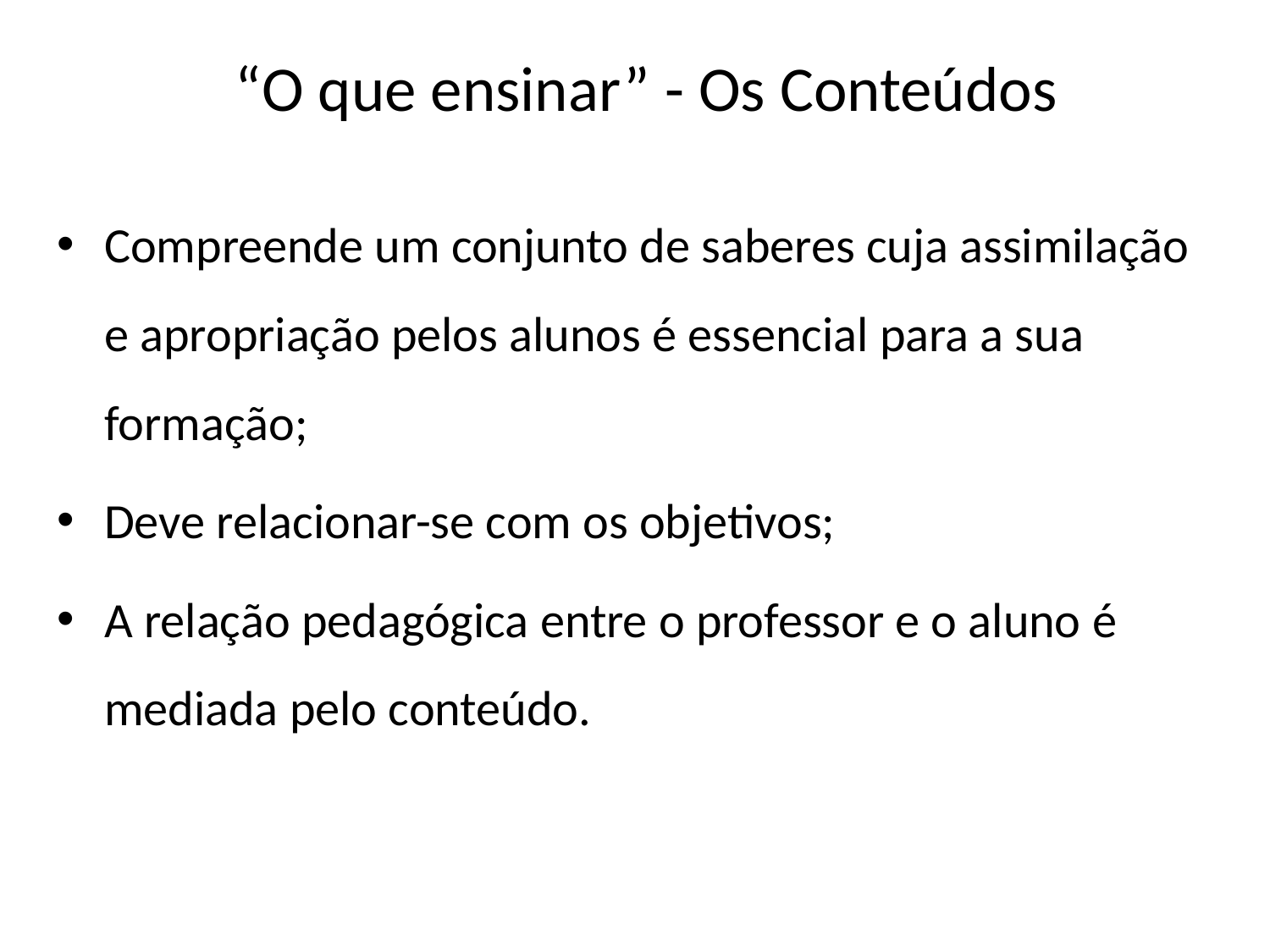

# “O que ensinar” - Os Conteúdos
Compreende um conjunto de saberes cuja assimilação e apropriação pelos alunos é essencial para a sua formação;
Deve relacionar-se com os objetivos;
A relação pedagógica entre o professor e o aluno é mediada pelo conteúdo.